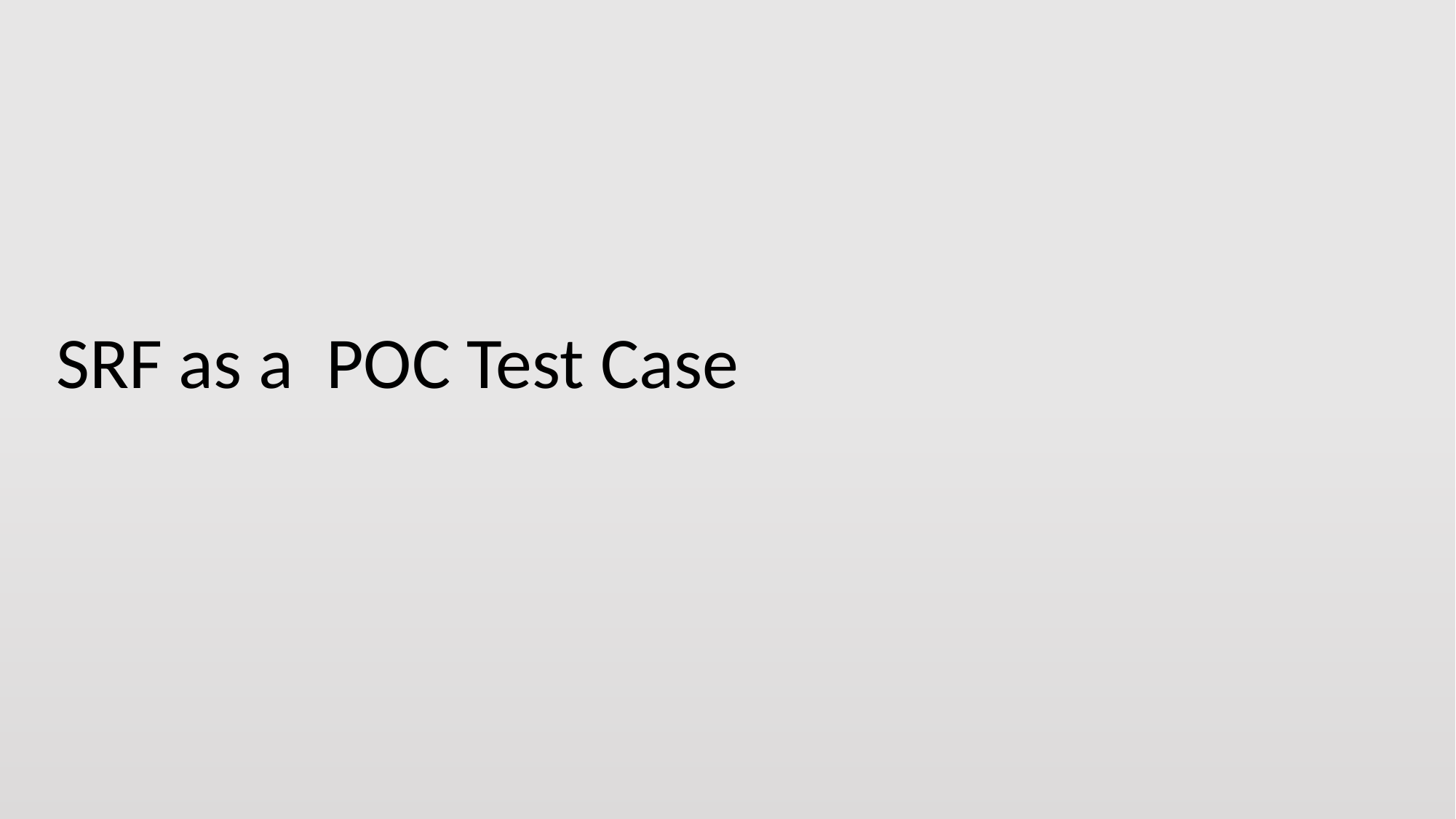

# SRF as a  POC Test Case